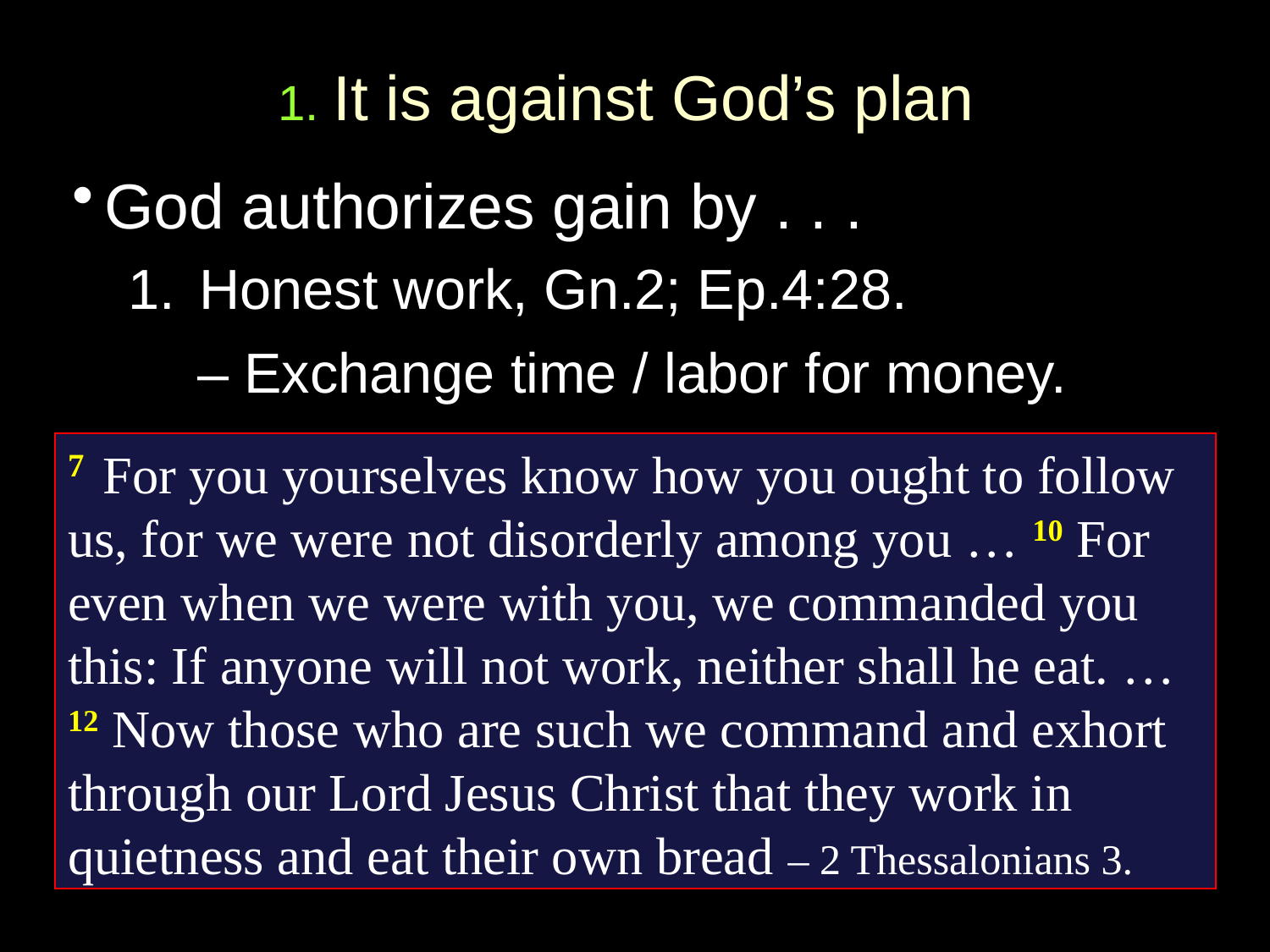

# 1. It is against God’s plan
God authorizes gain by . . .
Honest work, Gn.2; Ep.4:28.
 – Exchange time / labor for money.
7  For you yourselves know how you ought to follow us, for we were not disorderly among you … 10 For even when we were with you, we commanded you this: If anyone will not work, neither shall he eat. … 12 Now those who are such we command and exhort through our Lord Jesus Christ that they work in quietness and eat their own bread – 2 Thessalonians 3.